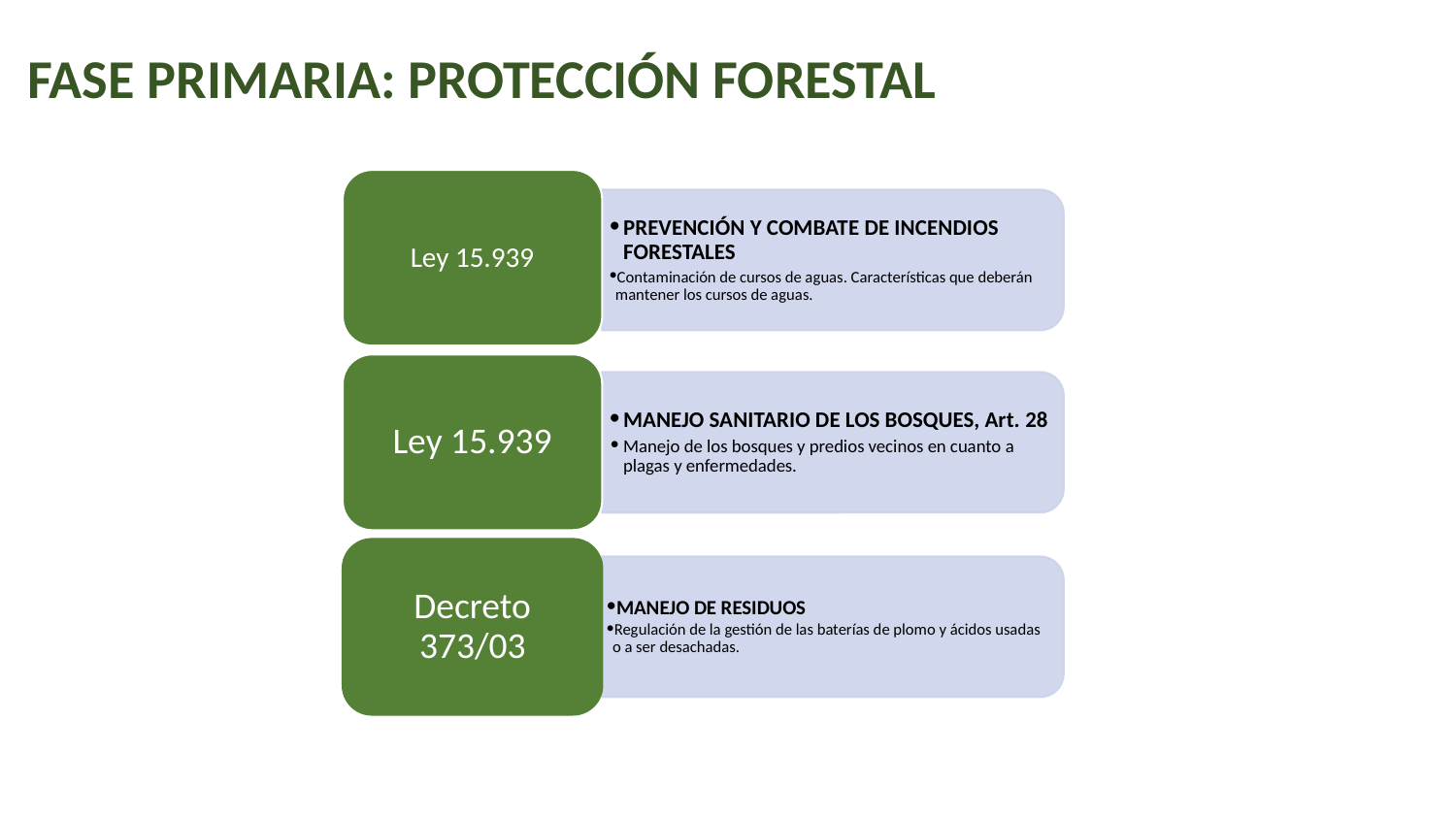

# FASE PRIMARIA: PROTECCIÓN FORESTAL

Ley 15.939
PREVENCIÓN Y COMBATE DE INCENDIOS FORESTALES
Contaminación de cursos de aguas. Características que deberán mantener los cursos de aguas.

Ley 15.939
MANEJO SANITARIO DE LOS BOSQUES, Art. 28
Manejo de los bosques y predios vecinos en cuanto a plagas y enfermedades.

Decreto 373/03
MANEJO DE RESIDUOS
Regulación de la gestión de las baterías de plomo y ácidos usadas o a ser desachadas.